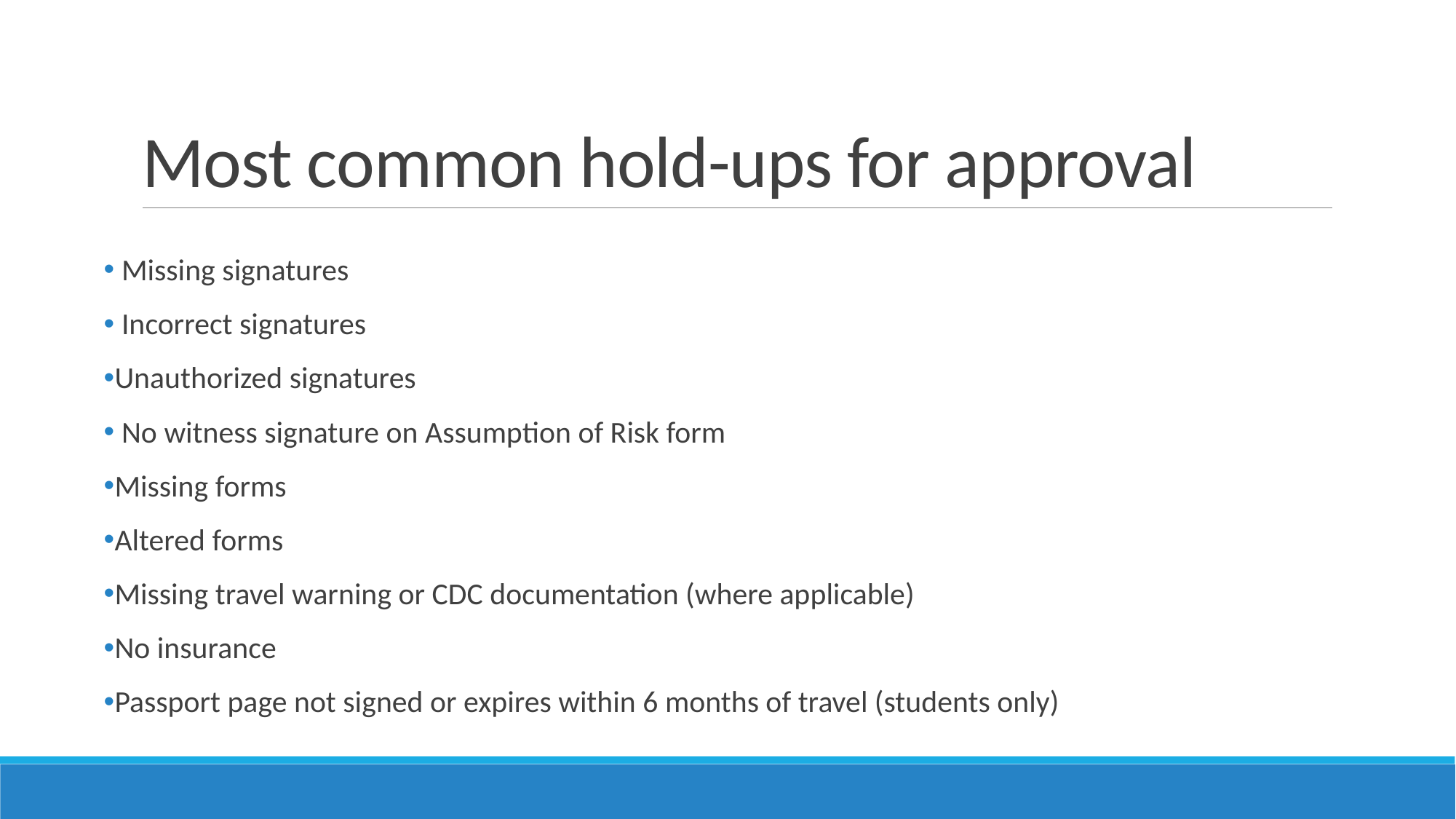

# Most common hold-ups for approval
 Missing signatures
 Incorrect signatures
Unauthorized signatures
 No witness signature on Assumption of Risk form
Missing forms
Altered forms
Missing travel warning or CDC documentation (where applicable)
No insurance
Passport page not signed or expires within 6 months of travel (students only)